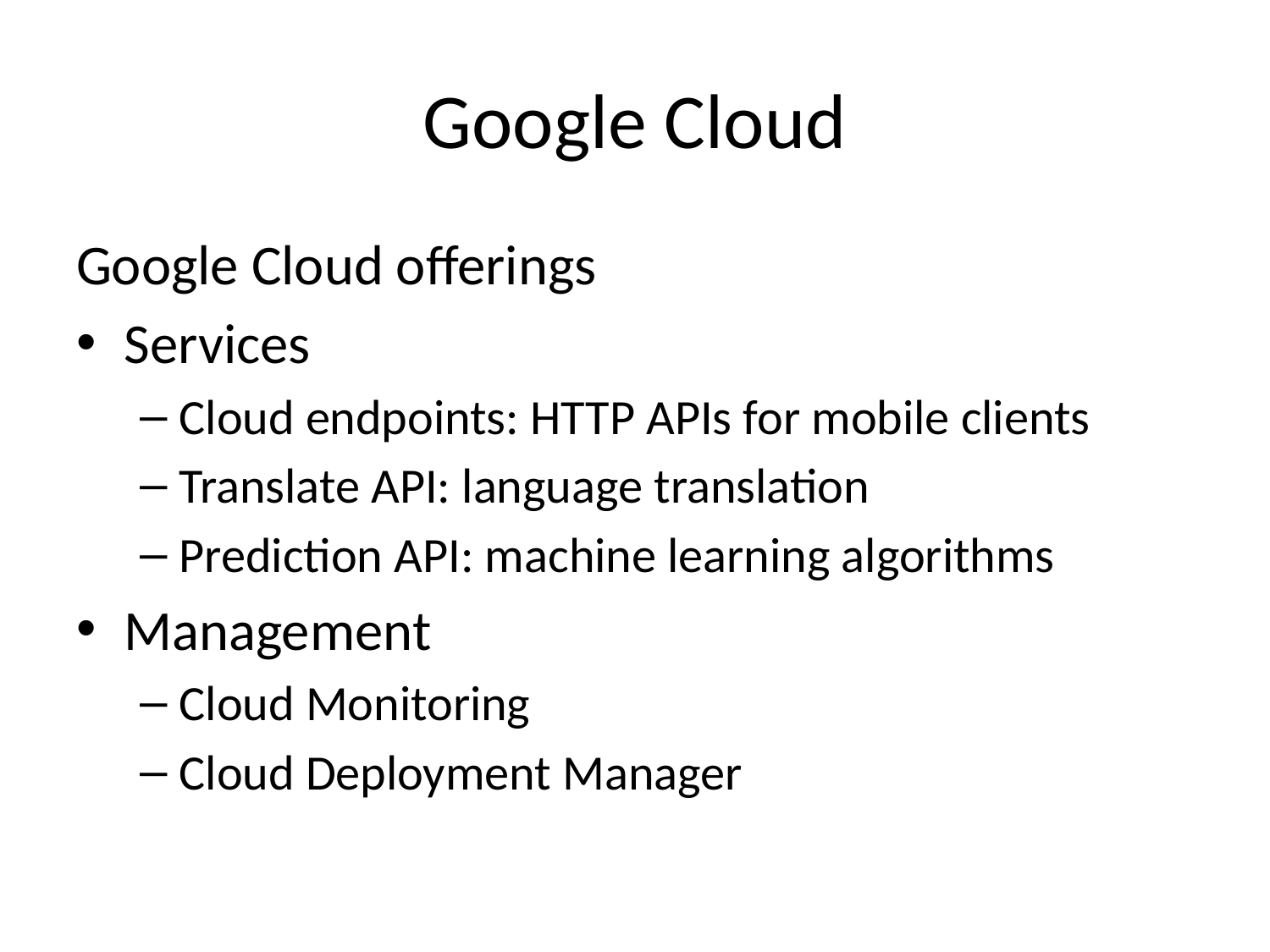

# Google Cloud
Google Cloud offerings
Services
Cloud endpoints: HTTP APIs for mobile clients
Translate API: language translation
Prediction API: machine learning algorithms
Management
Cloud Monitoring
Cloud Deployment Manager